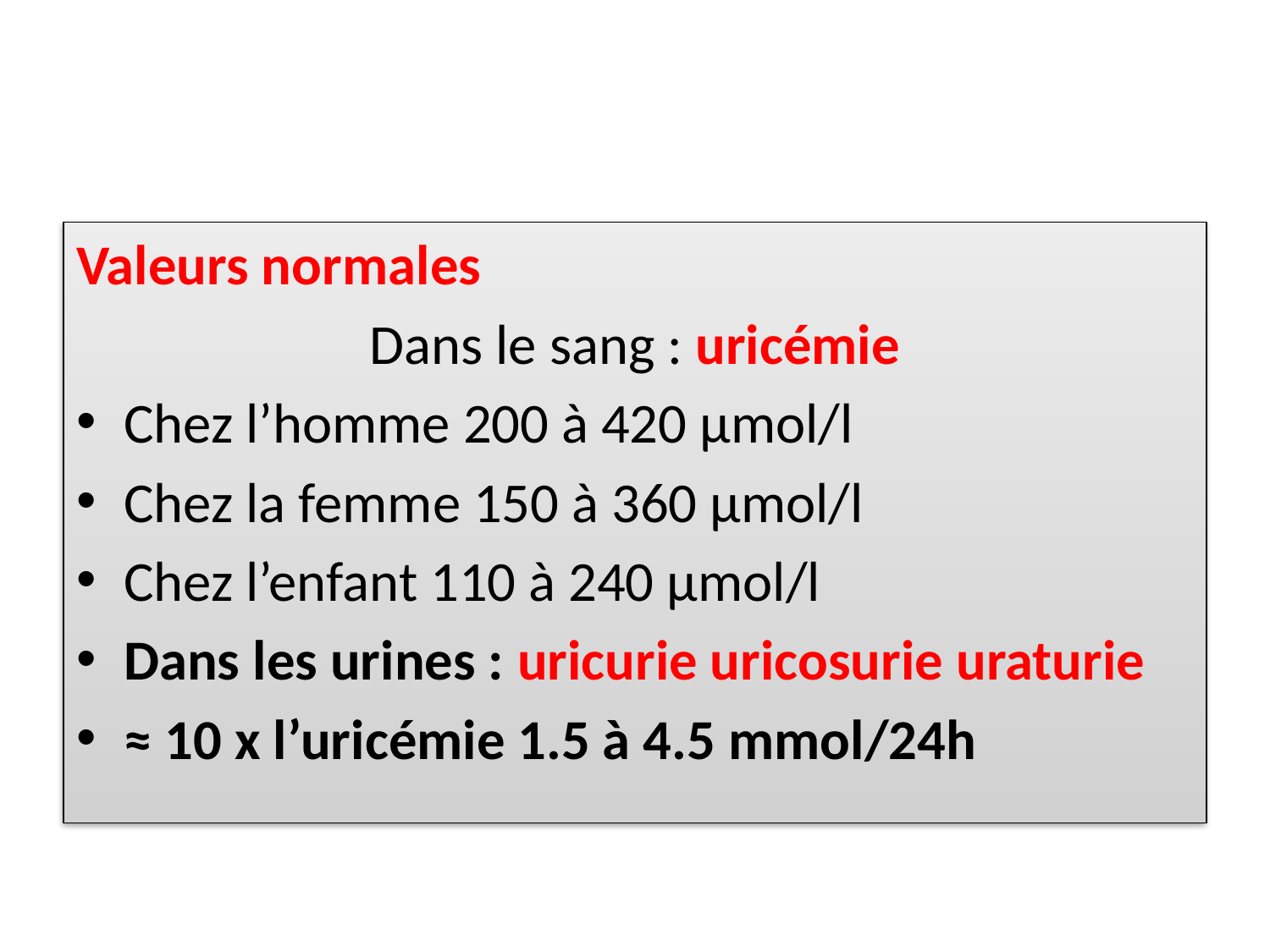

Valeurs normales
Dans le sang : uricémie
Chez l’homme 200 à 420 μmol/l
Chez la femme 150 à 360 μmol/l
Chez l’enfant 110 à 240 μmol/l
Dans les urines : uricurie uricosurie uraturie
≈ 10 x l’uricémie 1.5 à 4.5 mmol/24h